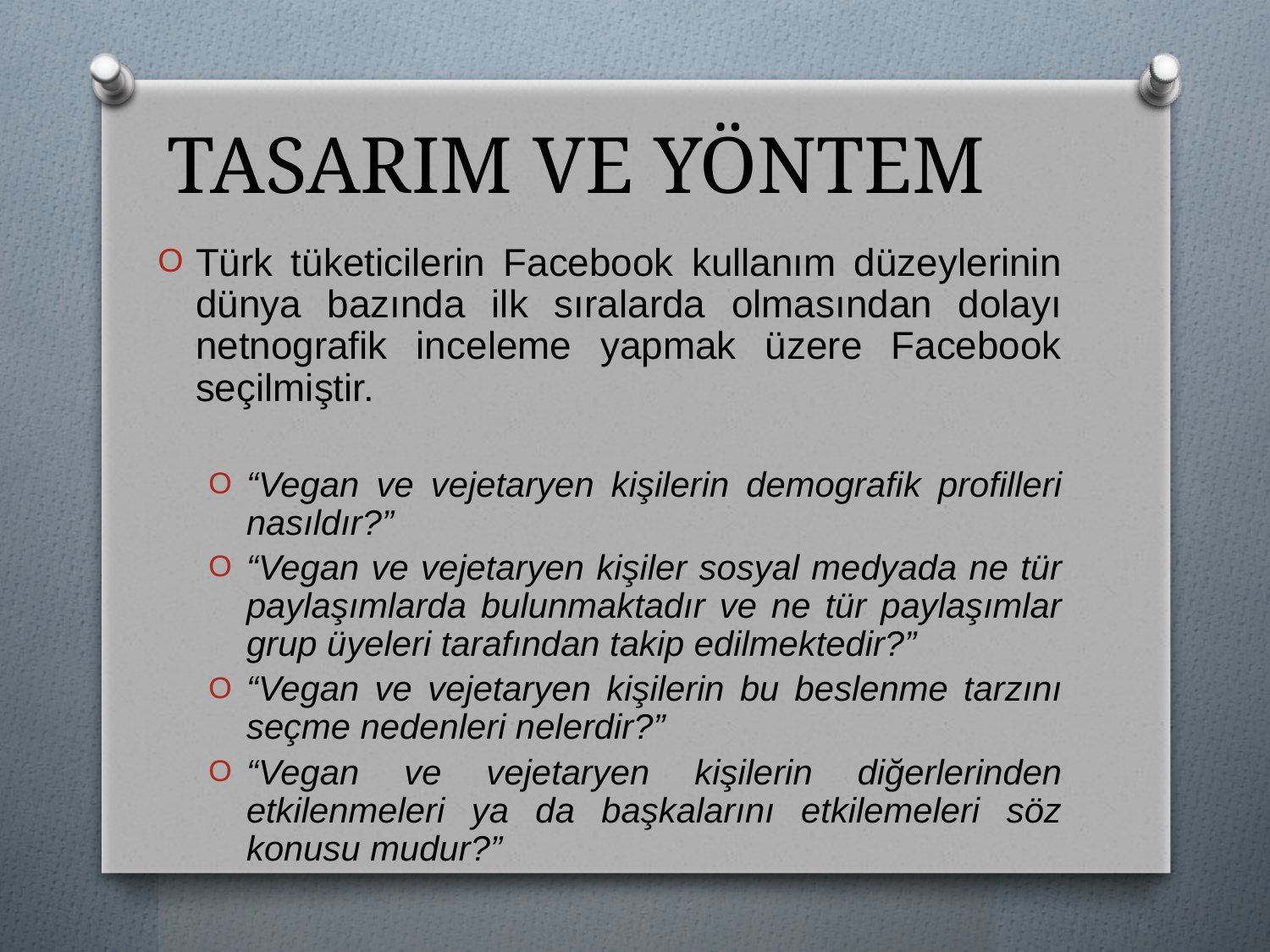

# TASARIM VE YÖNTEM
Türk tüketicilerin Facebook kullanım düzeylerinin dünya bazında ilk sıralarda olmasından dolayı netnografik inceleme yapmak üzere Facebook seçilmiştir.

“Vegan ve vejetaryen kişilerin demografik profilleri nasıldır?”
“Vegan ve vejetaryen kişiler sosyal medyada ne tür paylaşımlarda bulunmaktadır ve ne tür paylaşımlar grup üyeleri tarafından takip edilmektedir?”
“Vegan ve vejetaryen kişilerin bu beslenme tarzını seçme nedenleri nelerdir?”
“Vegan ve vejetaryen kişilerin diğerlerinden etkilenmeleri ya da başkalarını etkilemeleri söz konusu mudur?”